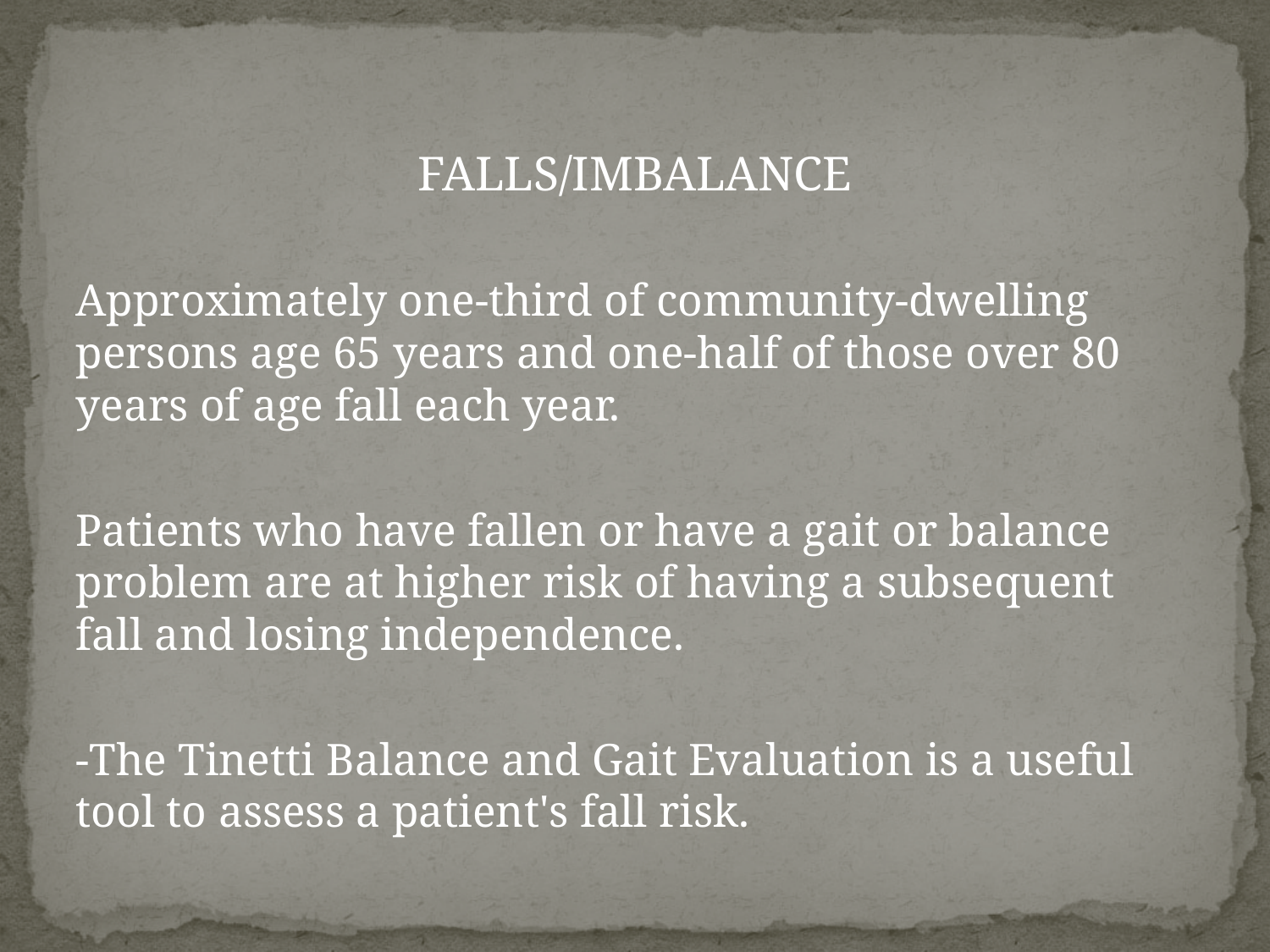

#
FALLS/IMBALANCE

Approximately one-third of community-dwelling persons age 65 years and one-half of those over 80 years of age fall each year.

Patients who have fallen or have a gait or balance problem are at higher risk of having a subsequent fall and losing independence.

-The Tinetti Balance and Gait Evaluation is a useful tool to assess a patient's fall risk.